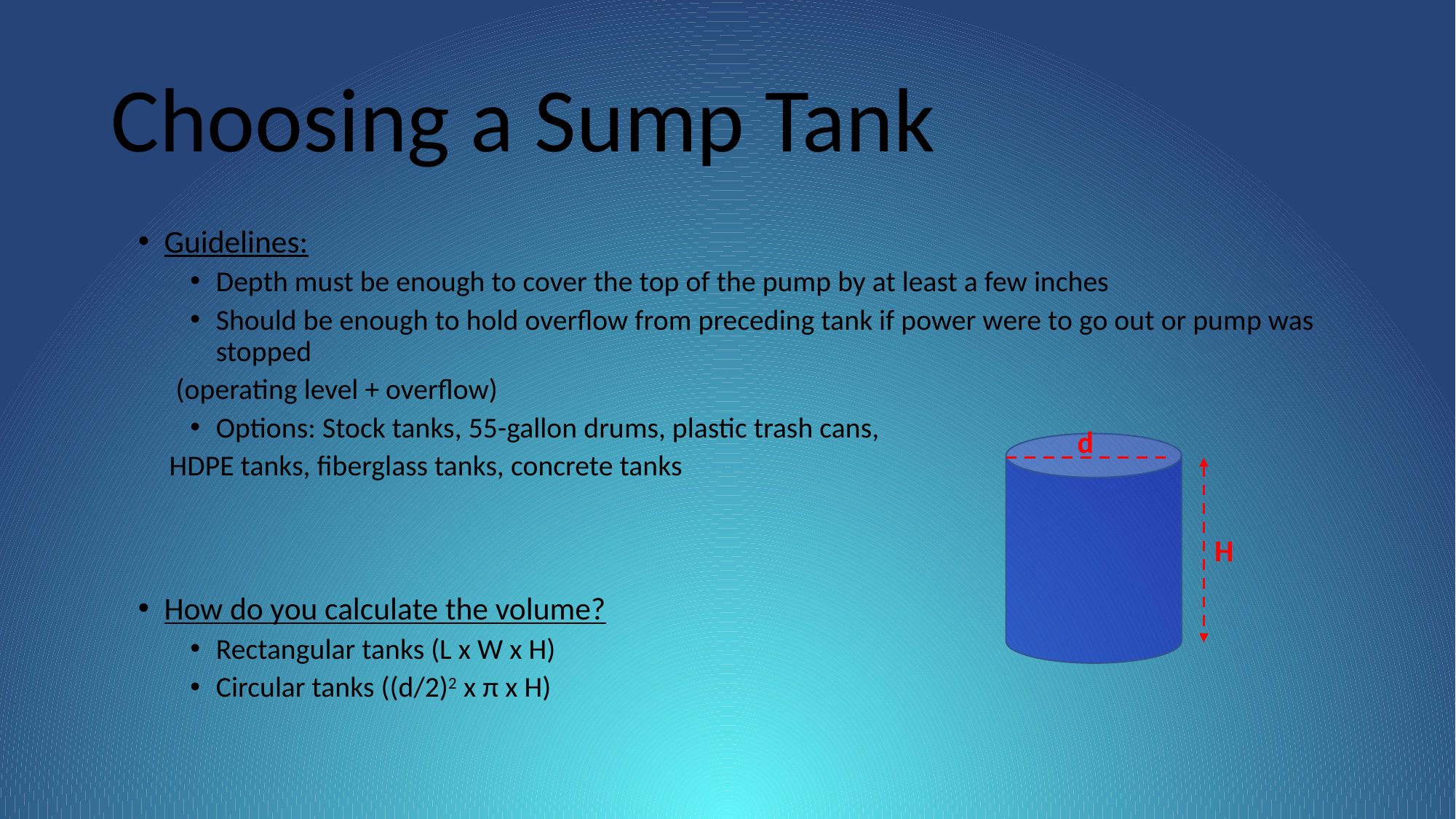

# Choosing a Sump Tank
Guidelines:
Depth must be enough to cover the top of the pump by at least a few inches
Should be enough to hold overflow from preceding tank if power were to go out or pump was stopped
 (operating level + overflow)
Options: Stock tanks, 55-gallon drums, plastic trash cans,
HDPE tanks, fiberglass tanks, concrete tanks

How do you calculate the volume?
Rectangular tanks (L x W x H)
Circular tanks ((d/2)2 x π x H)

d

H